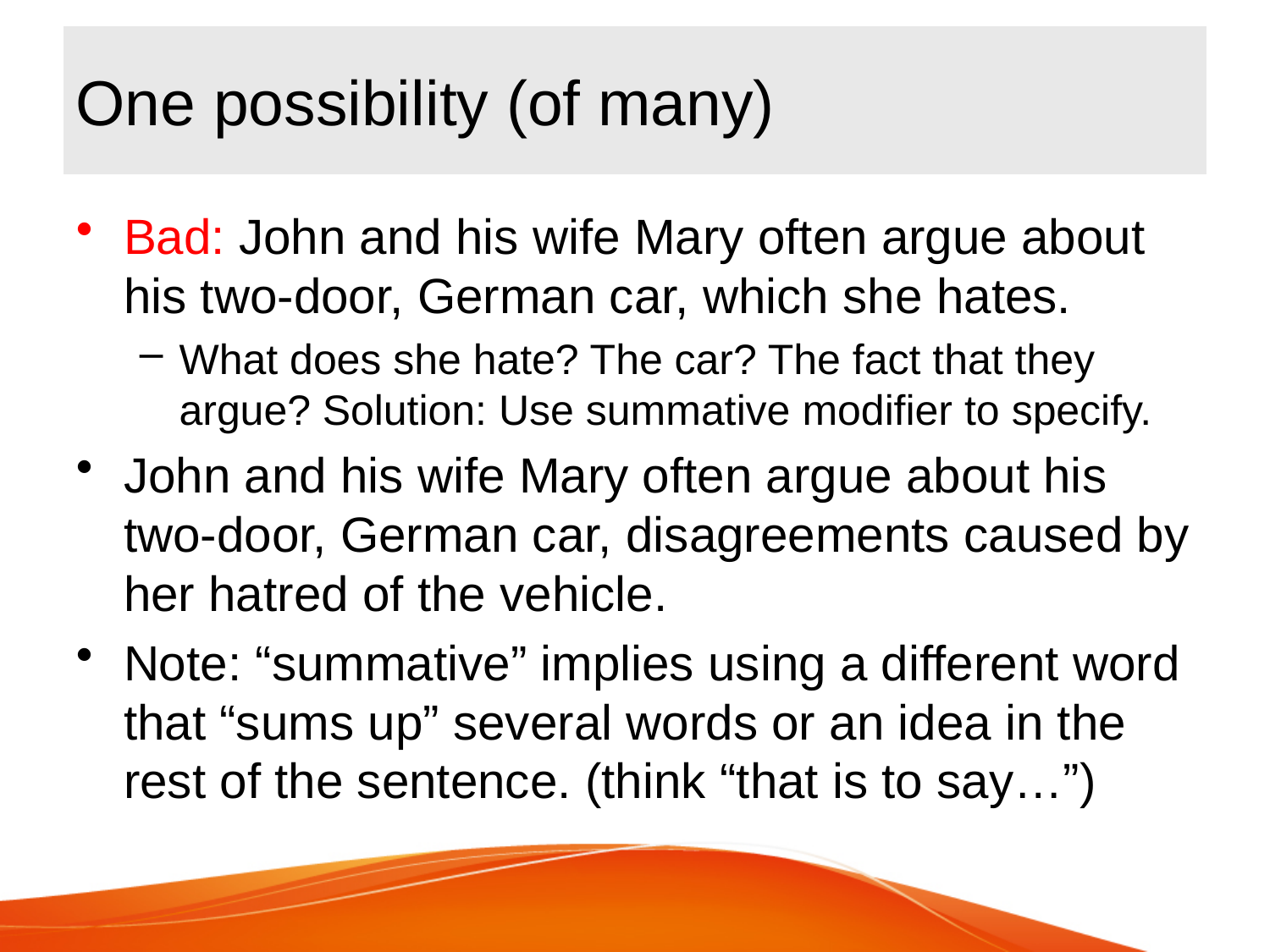

# One possibility (of many)
Bad: John and his wife Mary often argue about his two-door, German car, which she hates.
What does she hate? The car? The fact that they argue? Solution: Use summative modifier to specify.
John and his wife Mary often argue about his two-door, German car, disagreements caused by her hatred of the vehicle.
Note: “summative” implies using a different word that “sums up” several words or an idea in the rest of the sentence. (think “that is to say…”)